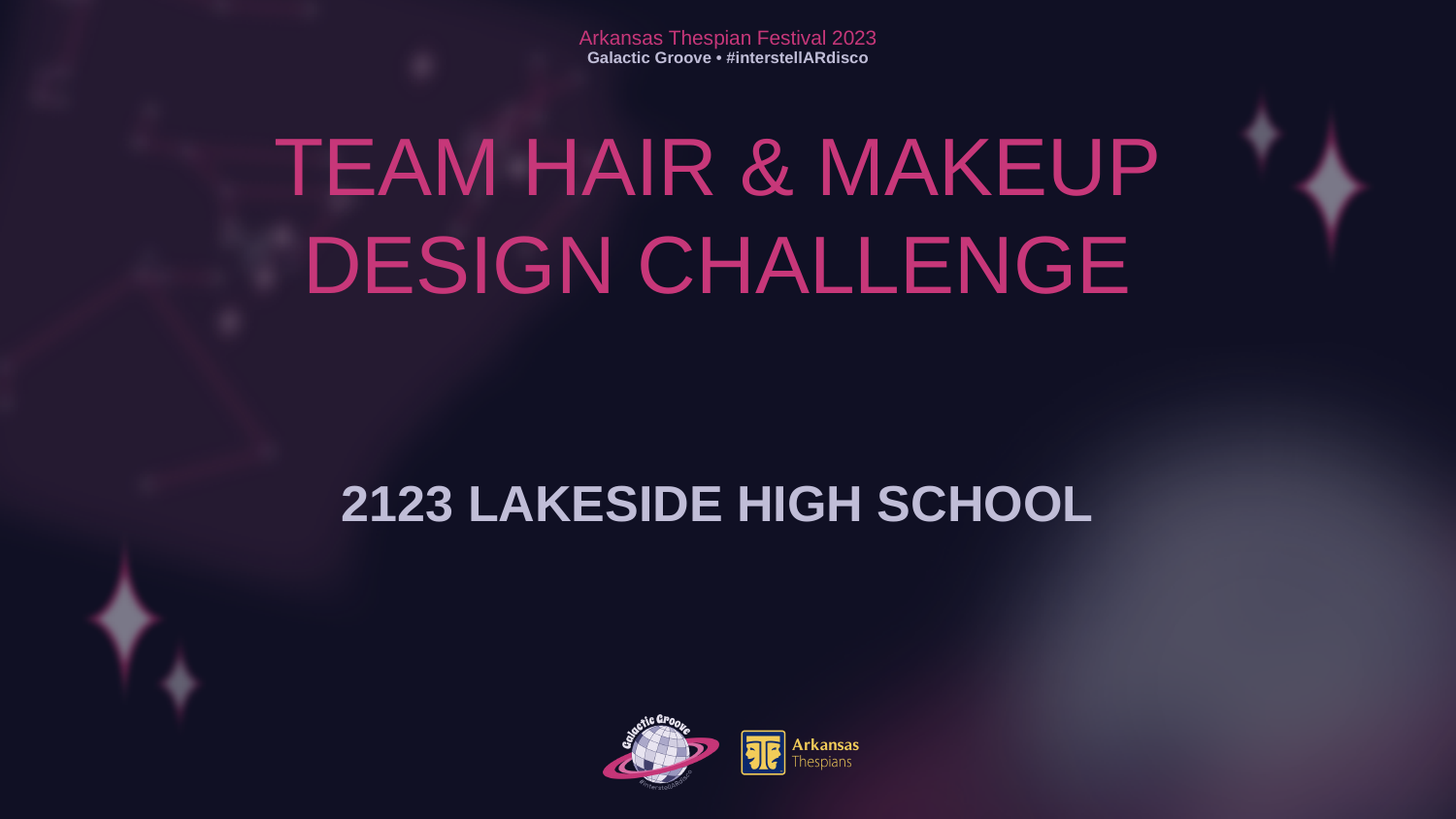

# TEAM HAIR & MAKEUP DESIGN CHALLENGE
2123 LAKESIDE HIGH SCHOOL